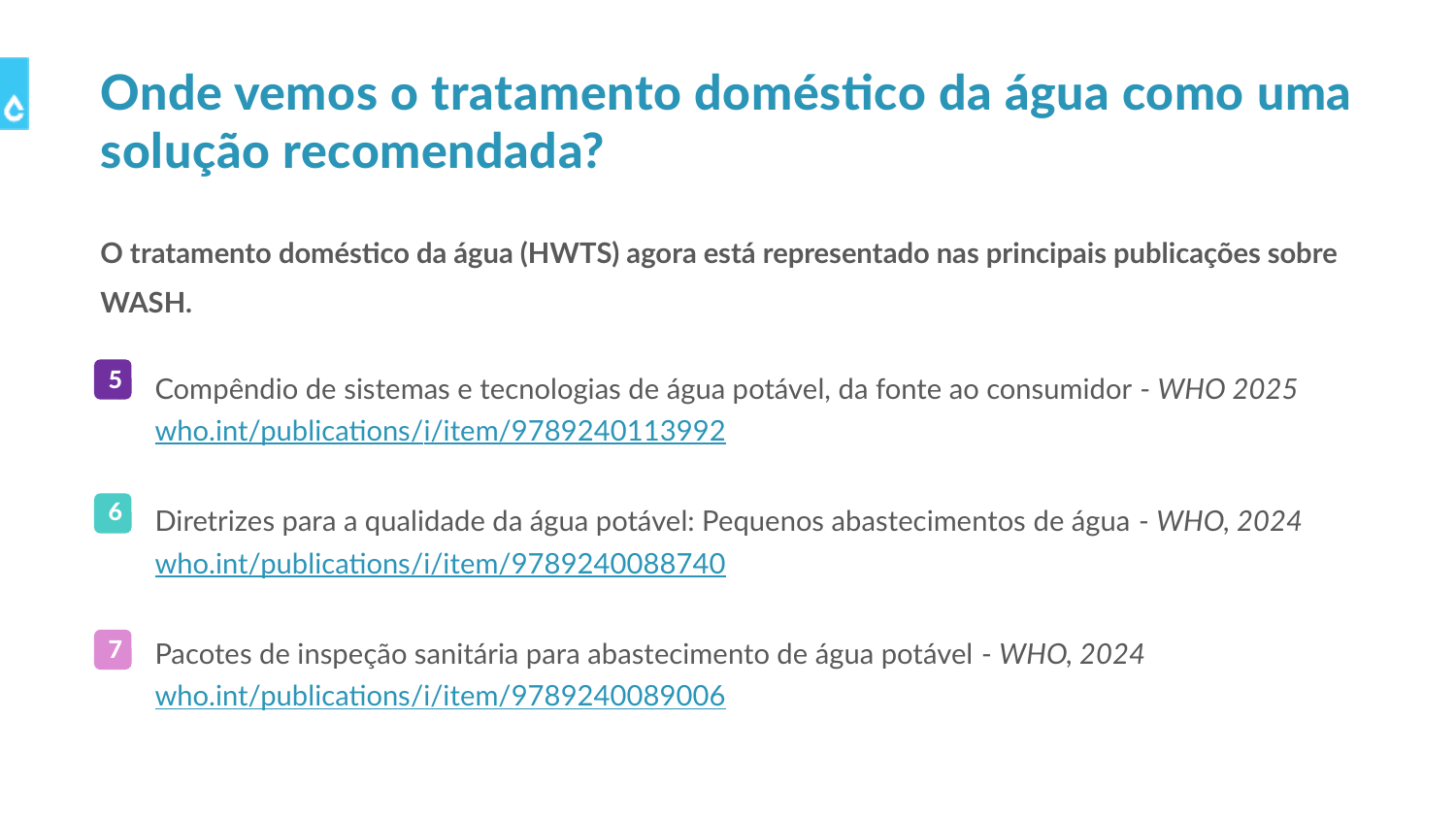

# Onde vemos o tratamento doméstico da água como uma solução recomendada?
O tratamento doméstico da água (HWTS) agora está representado nas principais publicações sobre WASH.
Compêndio de sistemas e tecnologias de água potável, da fonte ao consumidor - WHO 2025 who.int/publications/i/item/9789240113992
Diretrizes para a qualidade da água potável: Pequenos abastecimentos de água - WHO, 2024 who.int/publications/i/item/9789240088740
Pacotes de inspeção sanitária para abastecimento de água potável - WHO, 2024 who.int/publications/i/item/9789240089006

5

6

7